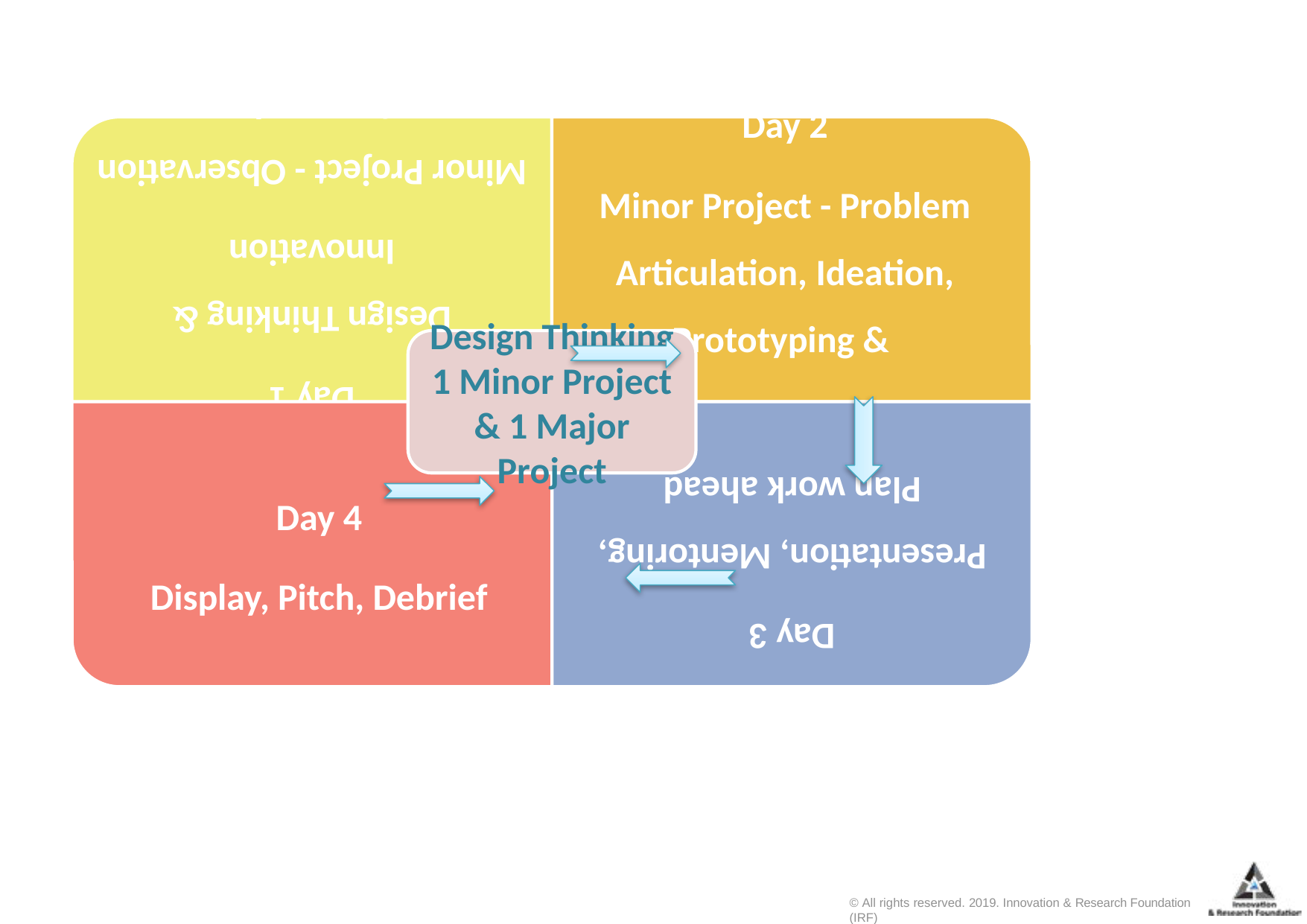

Day 1
Design Thinking & Innovation
Minor Project - Observation & Empathy
Day 2
Minor Project - Problem Articulation, Ideation, Prototyping &
Plan Major Project
Day 4
Display, Pitch, Debrief
Day 3
Presentation, Mentoring, Plan work ahead

Design Thinking 1 Minor Project & 1 Major Project

© All rights reserved. 2019. Innovation & Research Foundation (IRF)